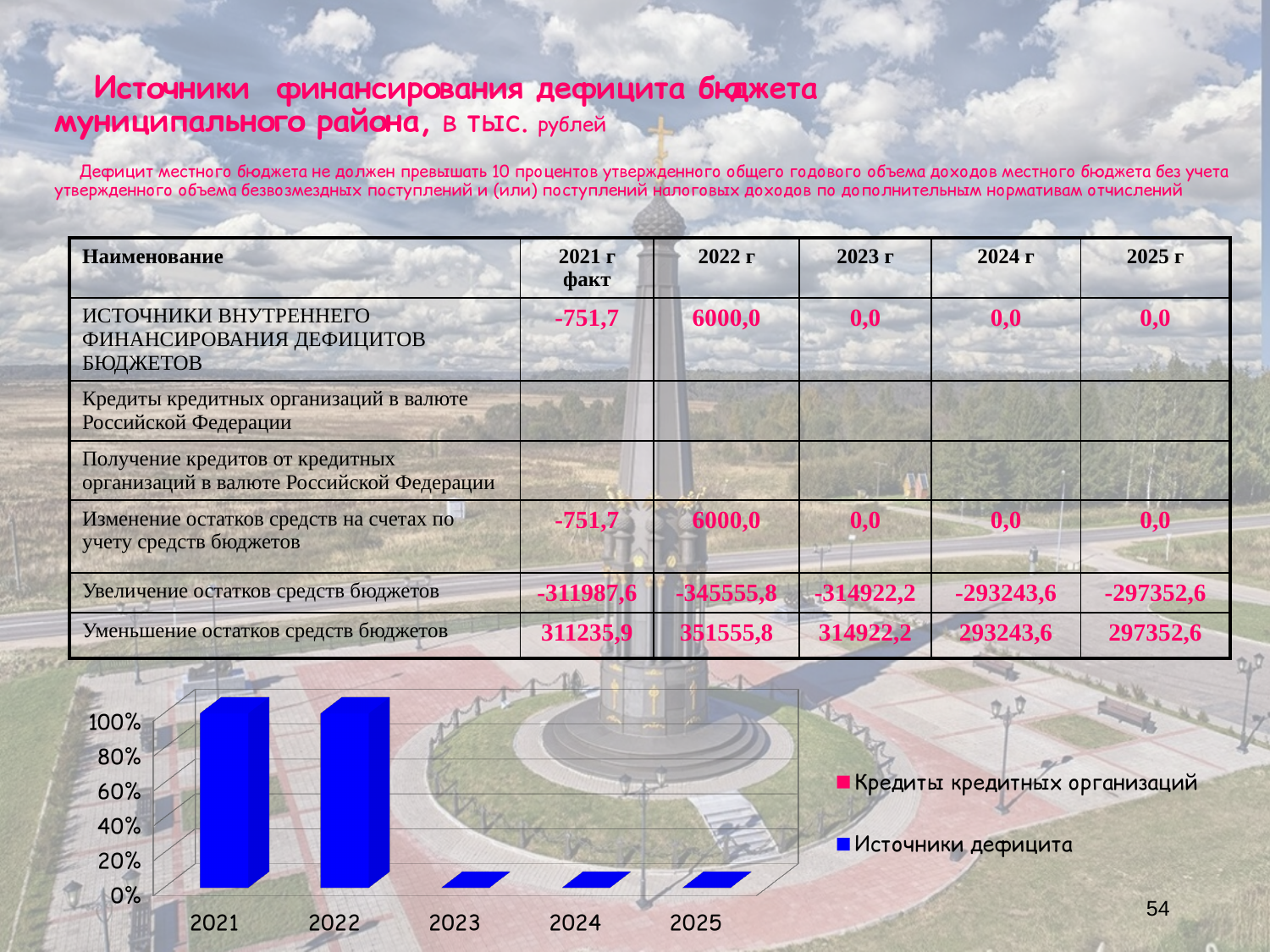

# Источники  финансирования дефицита бюджета муниципального района, в тыс. рублей Дефицит местного бюджета не должен превышать 10 процентов утвержденного общего годового объема доходов местного бюджета без учета утвержденного объема безвозмездных поступлений и (или) поступлений налоговых доходов по дополнительным нормативам отчислений
| Наименование | 2021 г факт | 2022 г | 2023 г | 2024 г | 2025 г |
| --- | --- | --- | --- | --- | --- |
| ИСТОЧНИКИ ВНУТРЕННЕГО ФИНАНСИРОВАНИЯ ДЕФИЦИТОВ БЮДЖЕТОВ | -751,7 | 6000,0 | 0,0 | 0,0 | 0,0 |
| Кредиты кредитных организаций в валюте Российской Федерации |  |  |  |  |  |
| Получение кредитов от кредитных организаций в валюте Российской Федерации |  |  |  |  |  |
| Изменение остатков средств на счетах по учету средств бюджетов | -751,7 | 6000,0 | 0,0 | 0,0 | 0,0 |
| Увеличение остатков средств бюджетов | -311987,6 | -345555,8 | -314922,2 | -293243,6 | -297352,6 |
| Уменьшение остатков средств бюджетов | 311235,9 | 351555,8 | 314922,2 | 293243,6 | 297352,6 |

[unsupported chart]

54